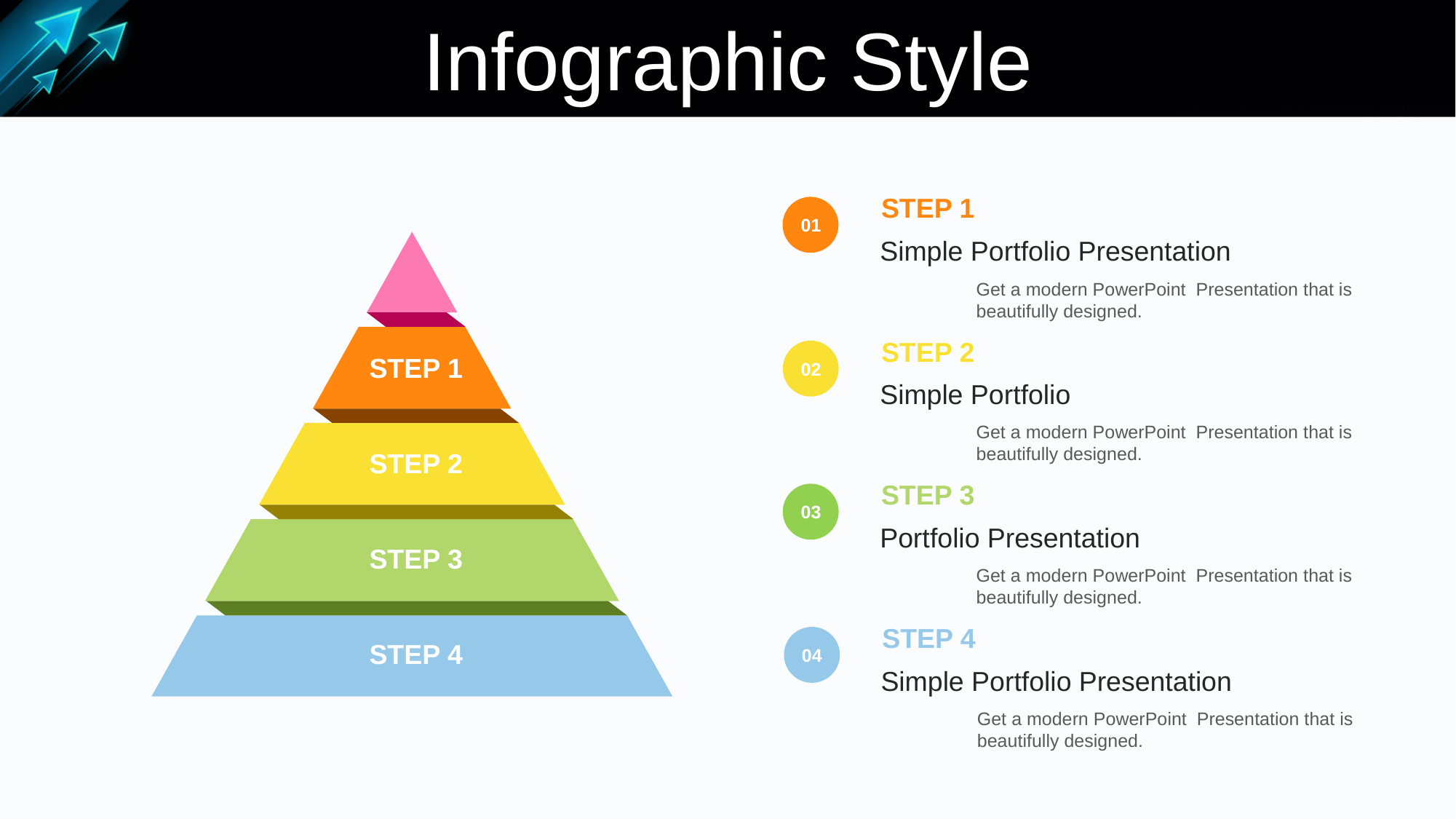

Infographic Style
STEP 1

01
Simple Portfolio Presentation
Get a modern PowerPoint  Presentation that is beautifully designed.

STEP 2

02
Simple Portfolio
Get a modern PowerPoint  Presentation that is beautifully designed.
STEP 1
STEP 2
STEP 3

03
Portfolio Presentation
Get a modern PowerPoint  Presentation that is beautifully designed.
STEP 3
STEP 4

04
Simple Portfolio Presentation
Get a modern PowerPoint  Presentation that is beautifully designed.
STEP 4